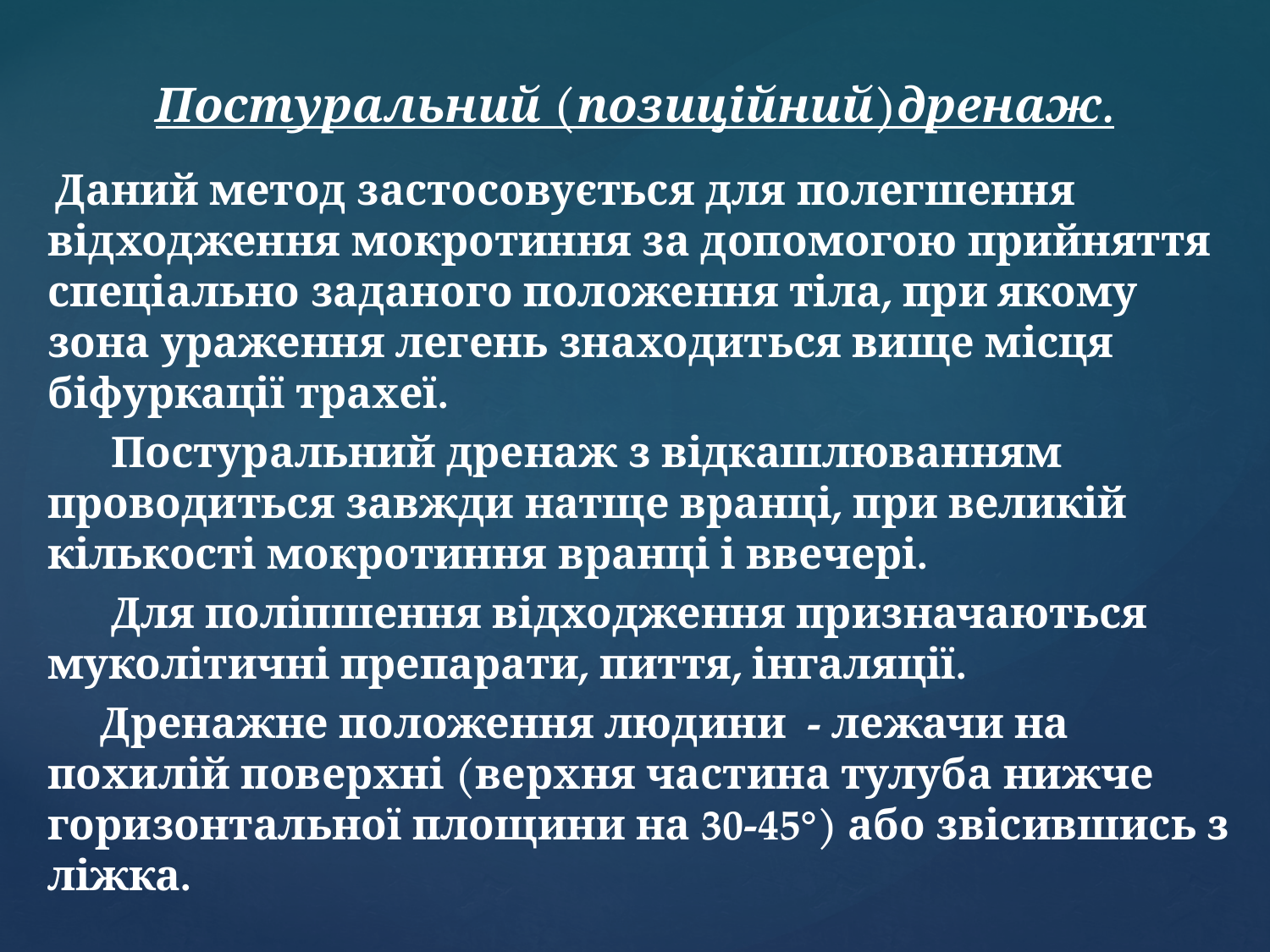

# Постуральний (позиційний)дренаж.
 Даний метод застосовується для полегшення відходження мокротиння за допомогою прийняття спеціально заданого положення тіла, при якому зона ураження легень знаходиться вище місця біфуркації трахеї.
      Постуральний дренаж з відкашлюванням проводиться завжди натще вранці, при великій кількості мокротиння вранці і ввечері.
      Для поліпшення відходження призначаються муколітичні препарати, пиття, інгаляції.
     Дренажне положення людини  - лежачи на похилій поверхні (верхня частина тулуба нижче горизонтальної площини на 30-45°) або звісившись з ліжка.